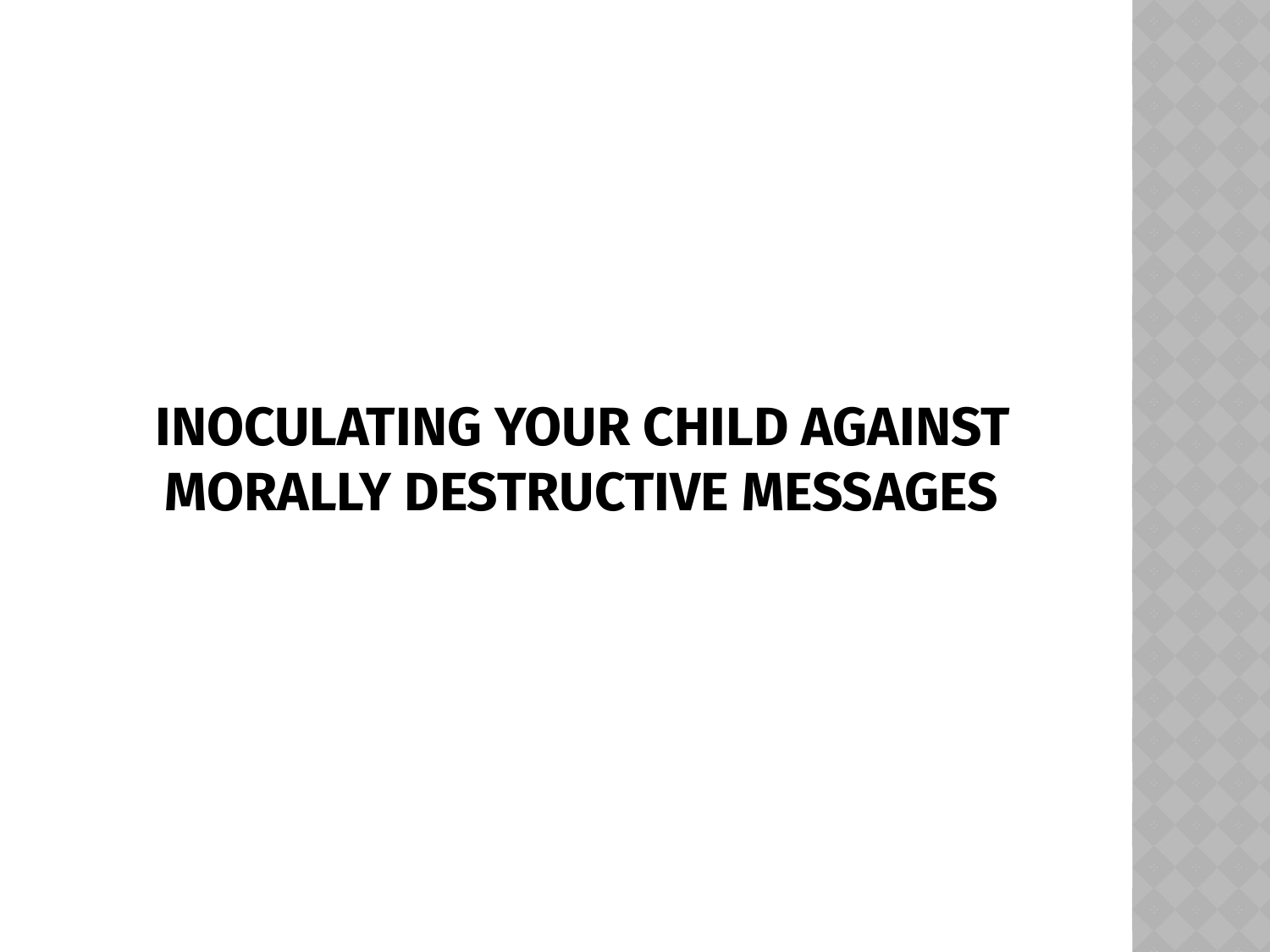

# Inoculating Your Child against morally Destructive Messages